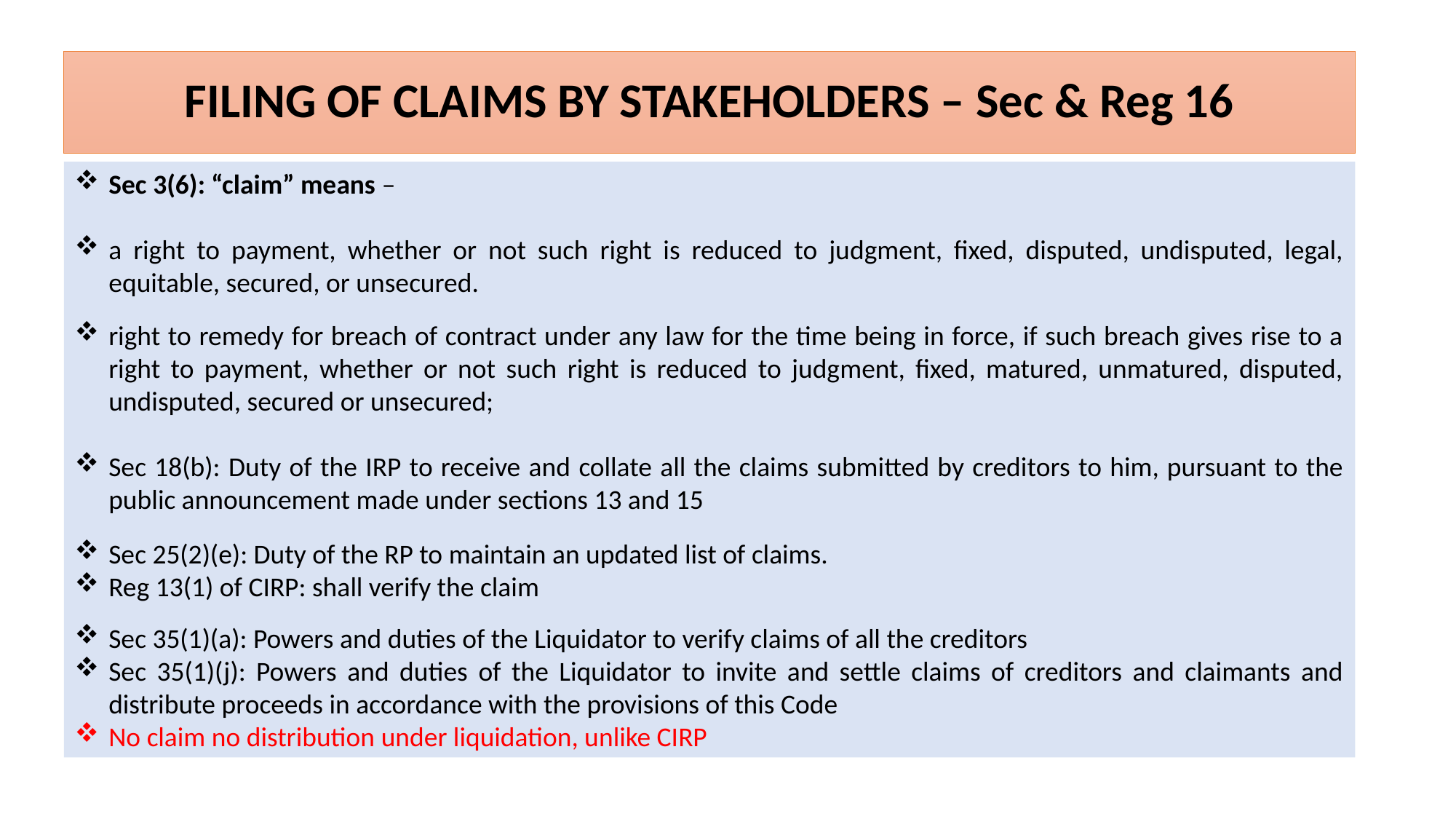

# FILING OF CLAIMS BY STAKEHOLDERS – Sec & Reg 16
Sec 3(6): “claim” means –

a right to payment, whether or not such right is reduced to judgment, fixed, disputed, undisputed, legal, equitable, secured, or unsecured.

right to remedy for breach of contract under any law for the time being in force, if such breach gives rise to a right to payment, whether or not such right is reduced to judgment, fixed, matured, unmatured, disputed, undisputed, secured or unsecured;

Sec 18(b): Duty of the IRP to receive and collate all the claims submitted by creditors to him, pursuant to the public announcement made under sections 13 and 15

Sec 25(2)(e): Duty of the RP to maintain an updated list of claims.
Reg 13(1) of CIRP: shall verify the claim

Sec 35(1)(a): Powers and duties of the Liquidator to verify claims of all the creditors
Sec 35(1)(j): Powers and duties of the Liquidator to invite and settle claims of creditors and claimants and distribute proceeds in accordance with the provisions of this Code
No claim no distribution under liquidation, unlike CIRP